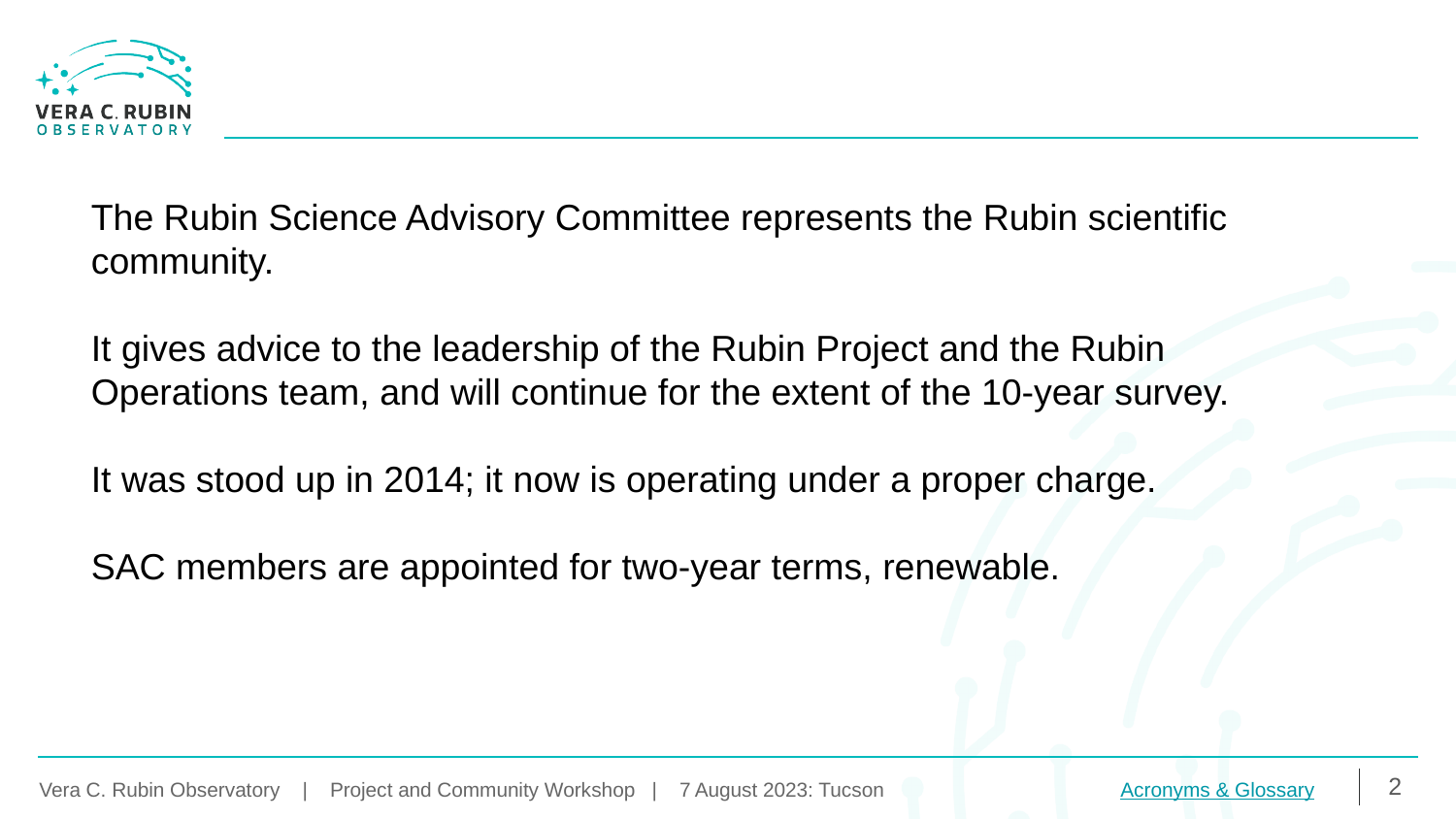

The Rubin Science Advisory Committee represents the Rubin scientific community.

It gives advice to the leadership of the Rubin Project and the Rubin Operations team, and will continue for the extent of the 10-year survey.

It was stood up in 2014; it now is operating under a proper charge.

SAC members are appointed for two-year terms, renewable.

2